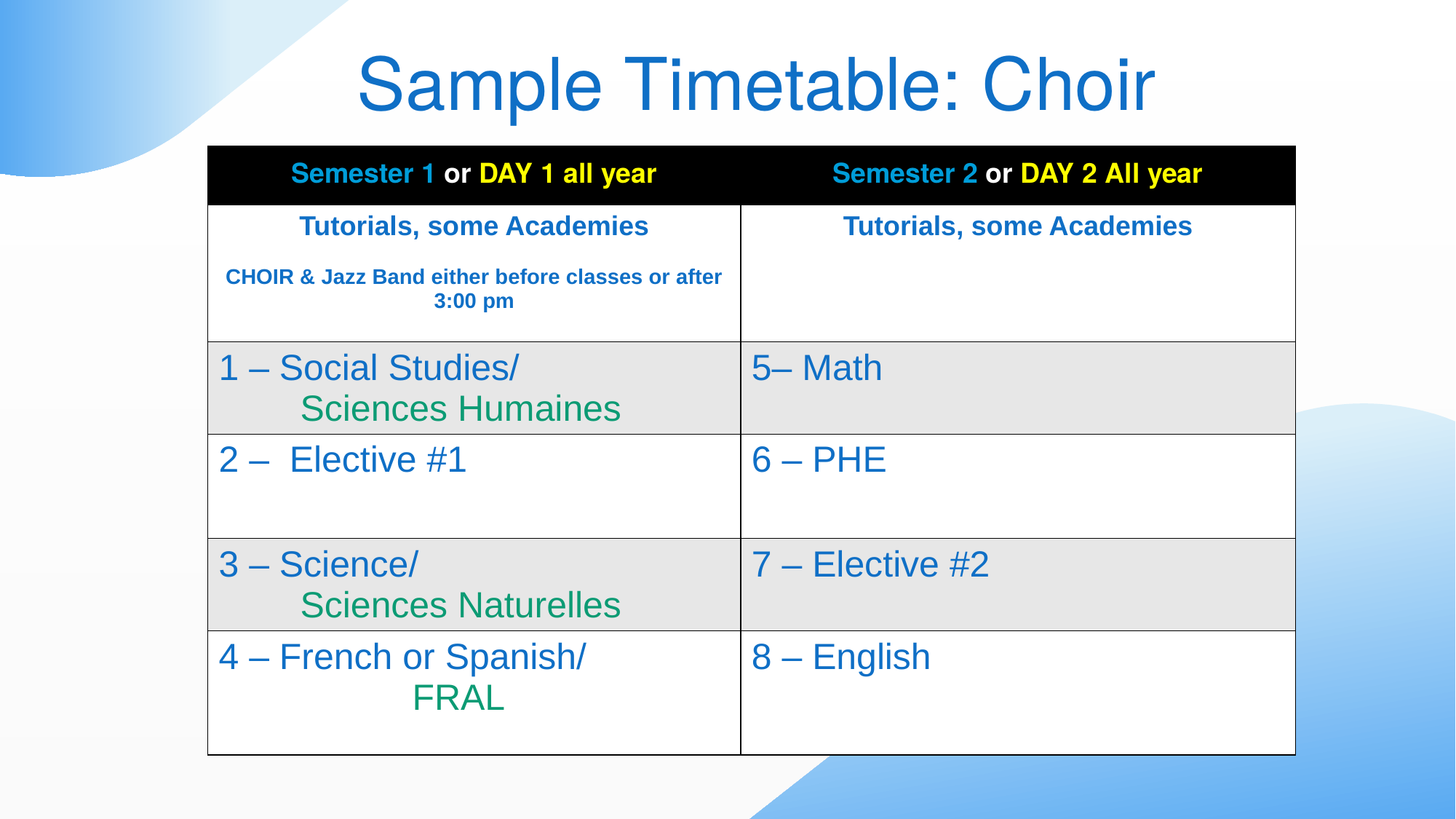

Sample Timetable: Choir
| Semester 1​ or DAY 1 all year | Semester 2 or DAY 2 All year​ |
| --- | --- |
| Tutorials, some Academies CHOIR & Jazz Band either before classes or after 3:00 pm | Tutorials, some Academies |
| 1 – Social Studies/         Sciences Humaines | 5– Math |
| 2 –  Elective #1 :  110 | 6 – PHE |
| 3 – Science/         Sciences Naturelles | 7 – Elective #2 |
| 4 – French or Spanish/                    FRAL | 8 – English |
#